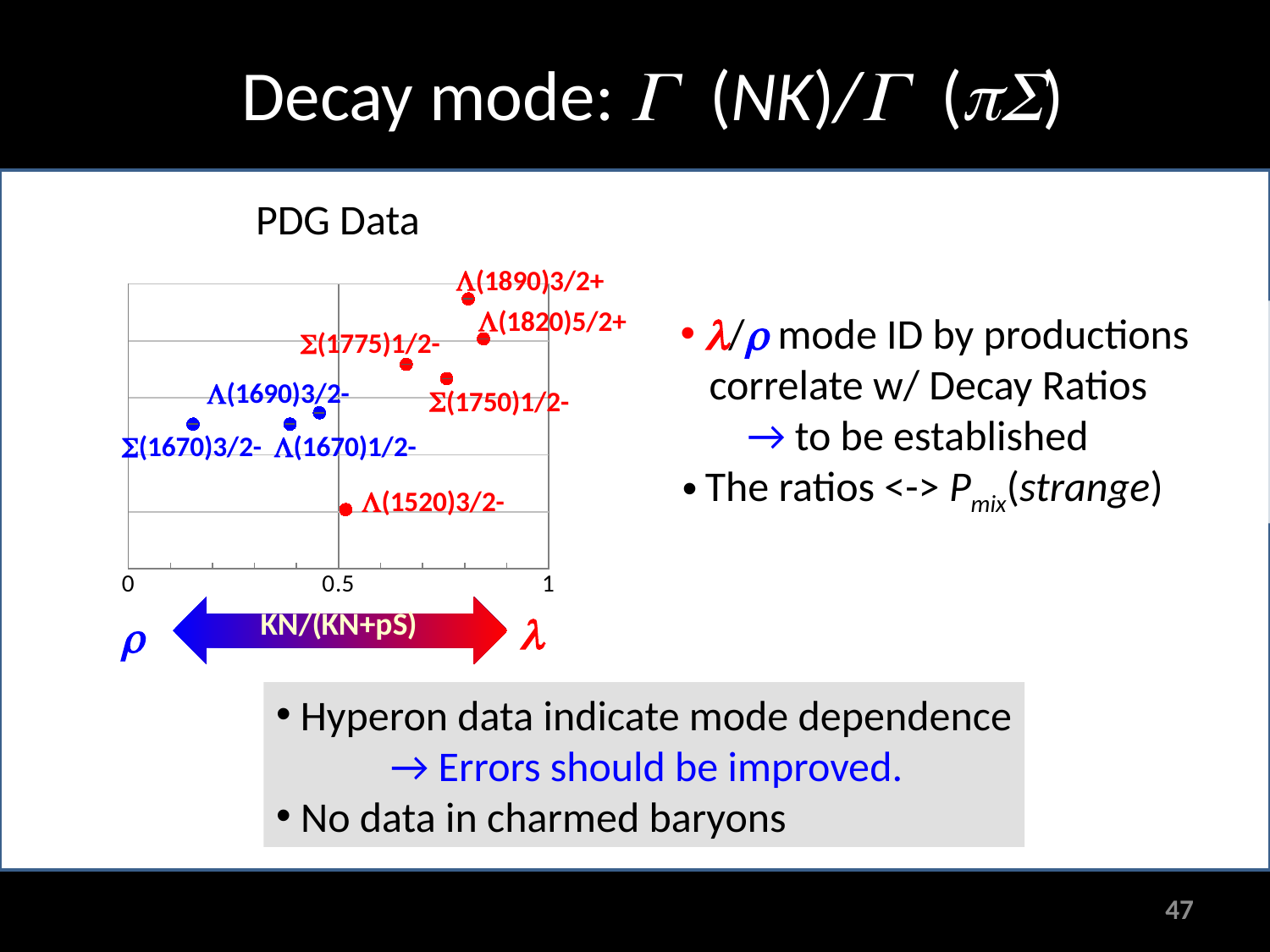

# Decay mode: Γ (NK)/Γ (πΣ)

PDG Data
Λ(1890)3/2+

### Chart

| Category |  |  |  |  |  |  |  |  |
|---|---|---|---|---|---|---|---|---|
Λ(1820)5/2+
Σ(1775)1/2-
Λ(1690)3/2-
Σ(1750)1/2-
Λ(1670)1/2-
Σ(1670)3/2-
Λ(1520)3/2-
λ/ρ mode ID by productions
   correlate w/ Decay Ratios
       → to be established
The ratios <-> Pmix(strange)

λ
ρ
Hyperon data indicate mode dependence
            → Errors should be improved.
No data in charmed baryons
47